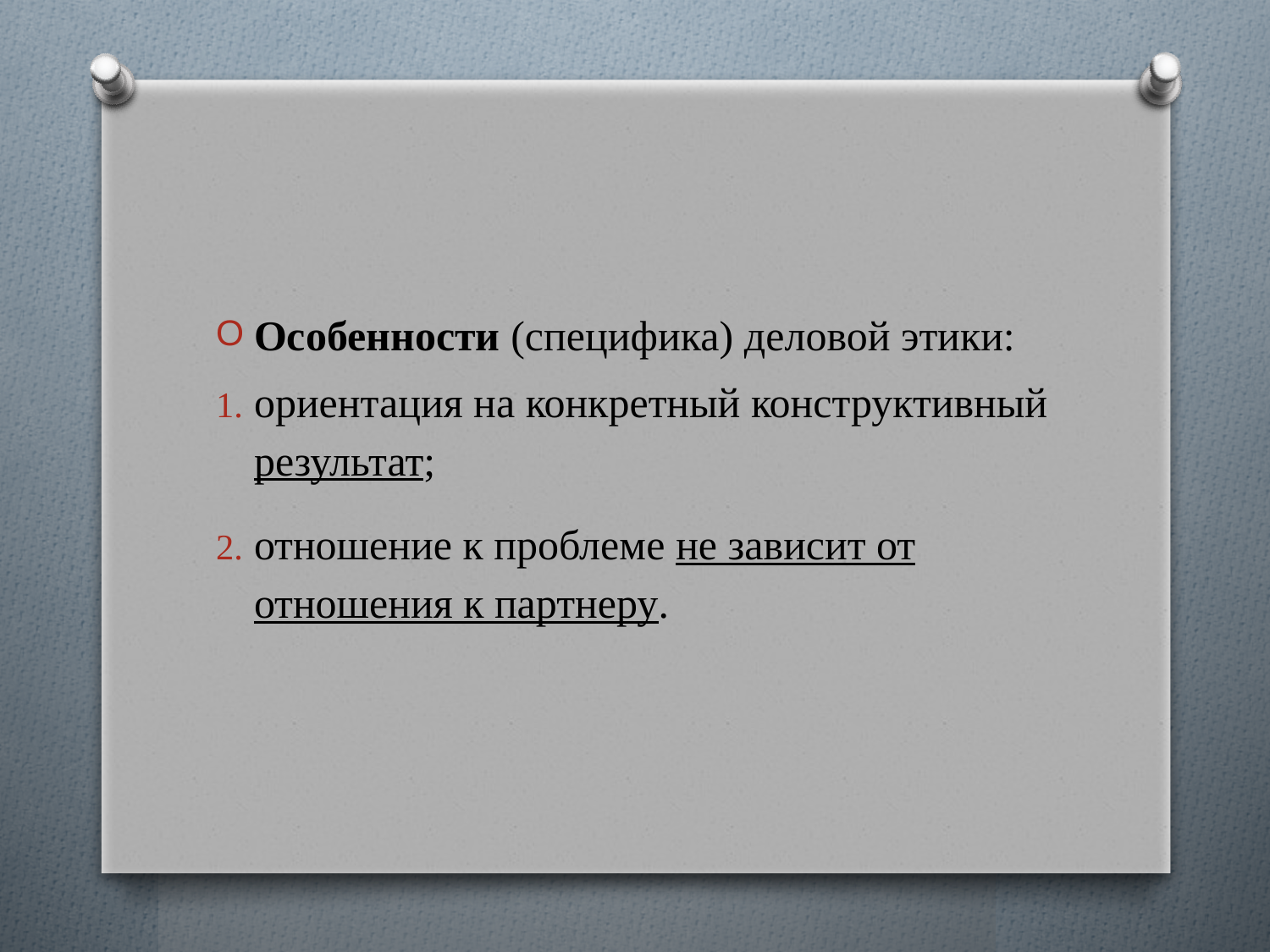

Особенности (специфика) деловой этики:
ориентация на конкретный конструктивный результат;
отношение к проблеме не зависит от отношения к партнеру.